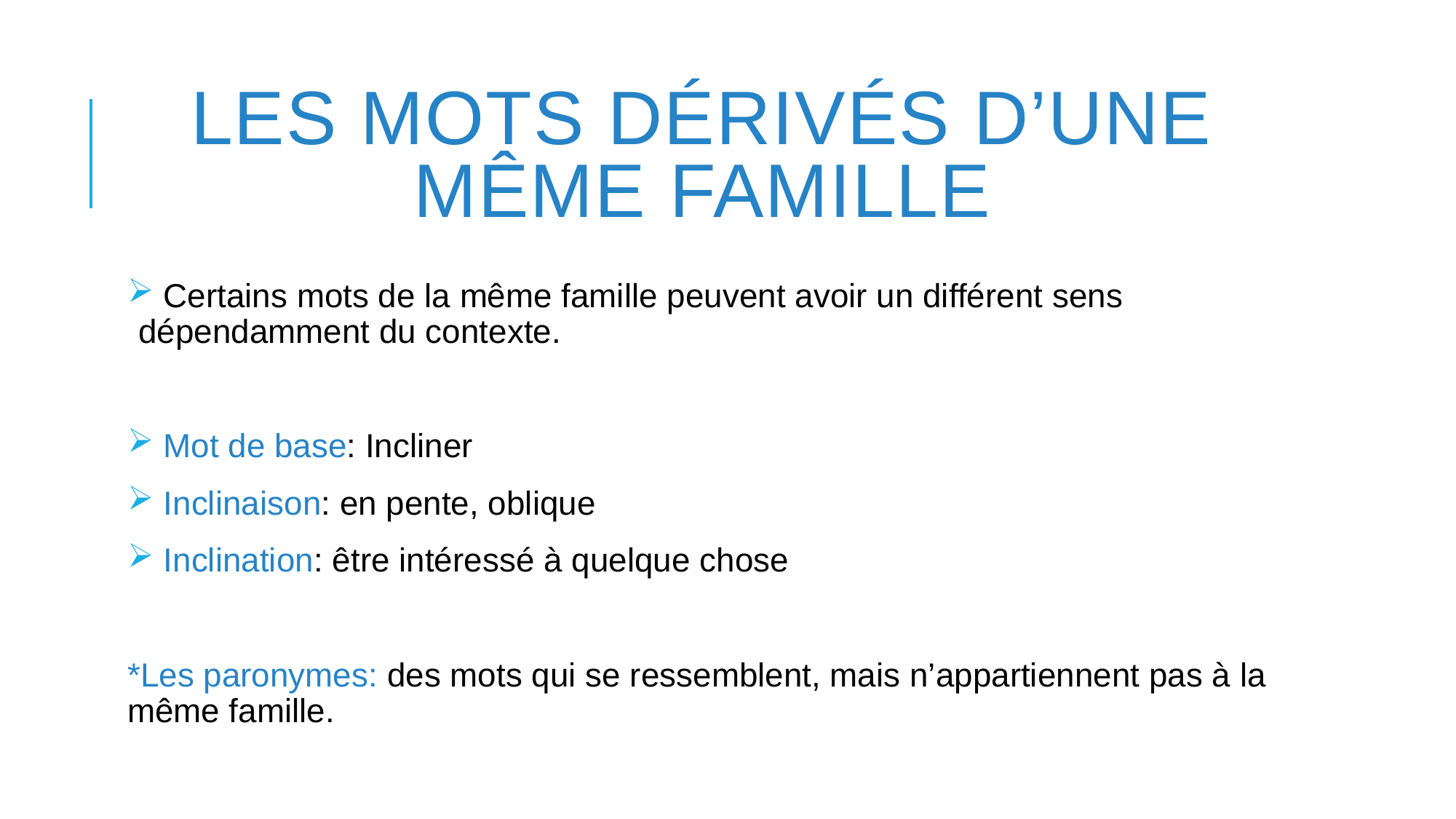

# Les mots dérivés d’une même famille
 Certains mots de la même famille peuvent avoir un différent sens dépendamment du contexte.

 Mot de base: Incliner
 Inclinaison: en pente, oblique
 Inclination: être intéressé à quelque chose

*Les paronymes: des mots qui se ressemblent, mais n’appartiennent pas à la même famille.